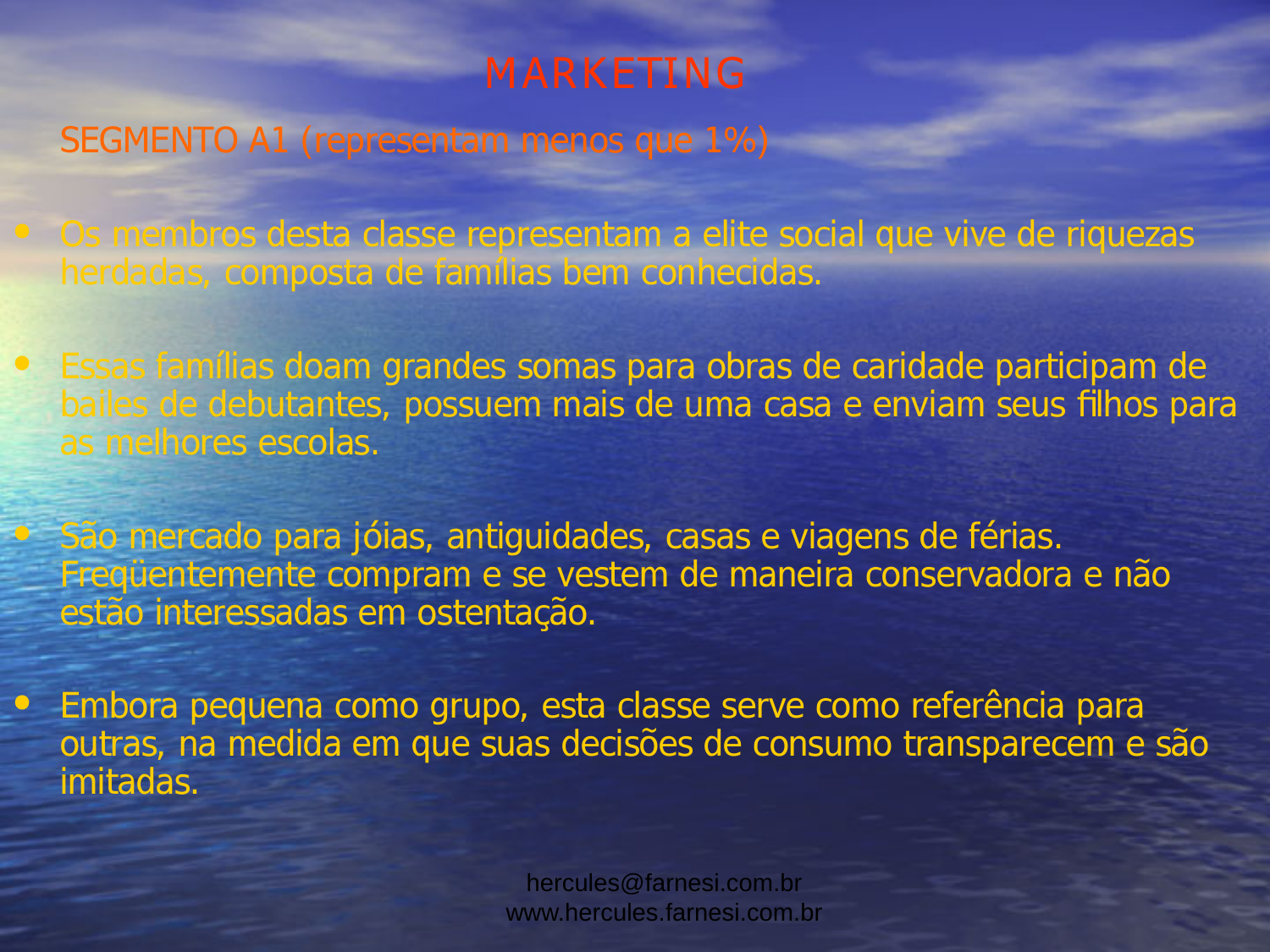

MARKETING
	SEGMENTO A1 (representam menos que 1%)

Os membros desta classe representam a elite social que vive de riquezas herdadas, composta de famílias bem conhecidas.

Essas famílias doam grandes somas para obras de caridade participam de bailes de debutantes, possuem mais de uma casa e enviam seus filhos para as melhores escolas.

São mercado para jóias, antiguidades, casas e viagens de férias. Freqüentemente compram e se vestem de maneira conservadora e não estão interessadas em ostentação.

Embora pequena como grupo, esta classe serve como referência para outras, na medida em que suas decisões de consumo transparecem e são imitadas.
hercules@farnesi.com.br www.hercules.farnesi.com.br